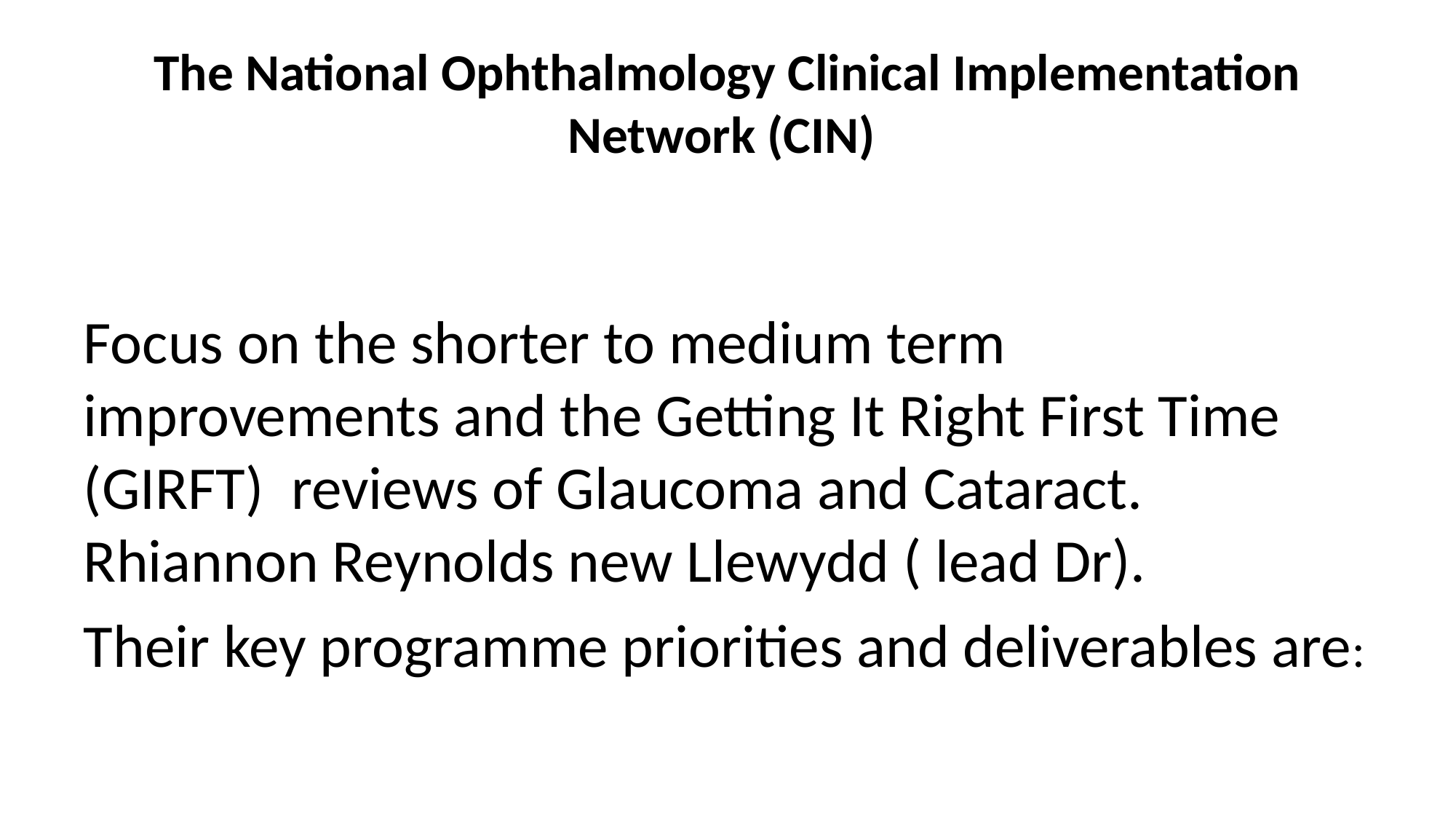

# The National Ophthalmology Clinical Implementation Network (CIN)
Focus on the shorter to medium term improvements and the Getting It Right First Time (GIRFT)  reviews of Glaucoma and Cataract. Rhiannon Reynolds new Llewydd ( lead Dr).
Their key programme priorities and deliverables are: